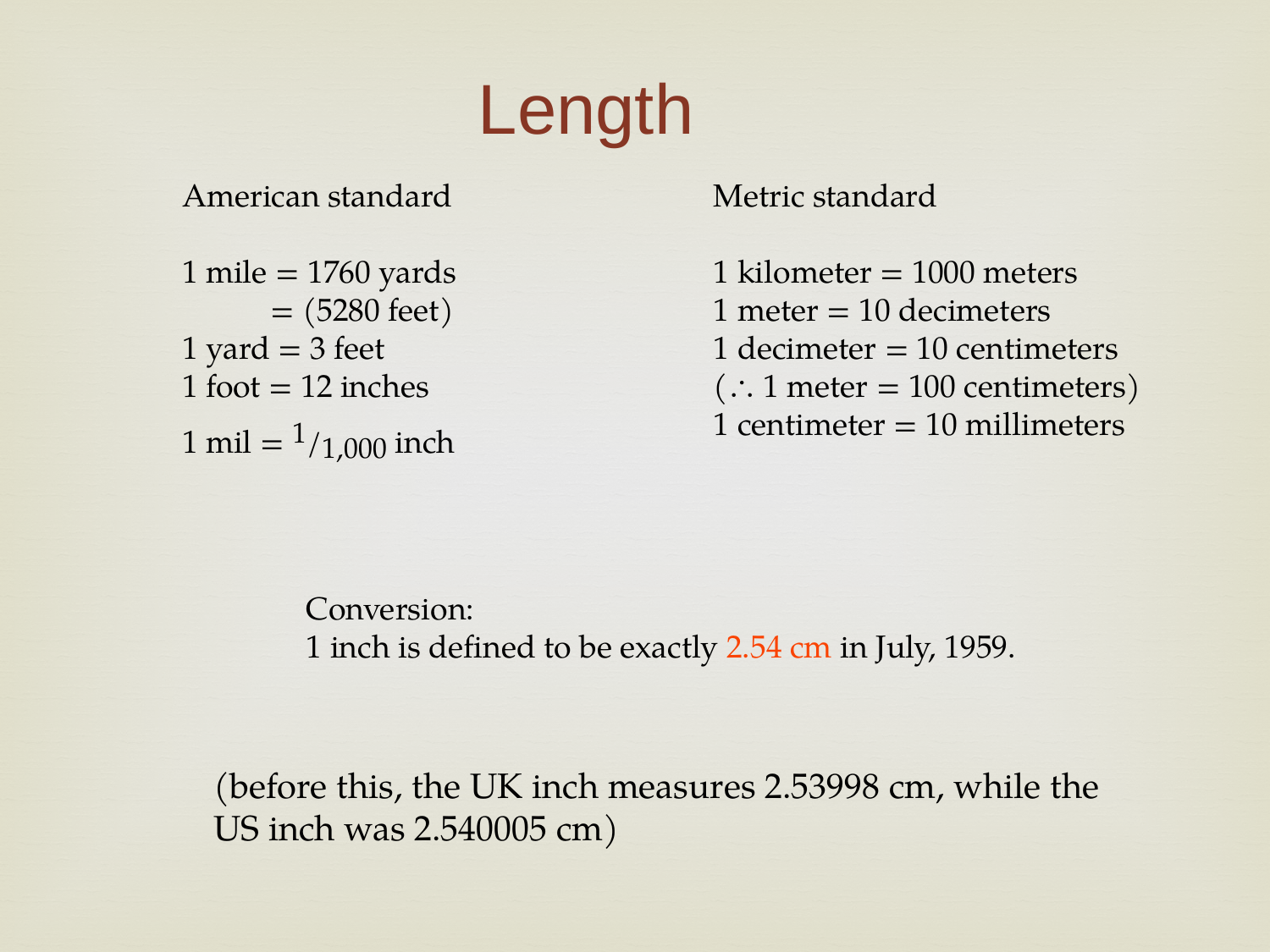

Length
American standard

1 mile = 1760 yards
           = (5280 feet)
1 yard = 3 feet
1 foot = 12 inches
1 mil = 1/1,000 inch
Metric standard

1 kilometer = 1000 meters
1 meter = 10 decimeters
1 decimeter = 10 centimeters
(∴ 1 meter = 100 centimeters)
1 centimeter = 10 millimeters
Conversion:
1 inch is defined to be exactly 2.54 cm in July, 1959.
(before this, the UK inch measures 2.53998 cm, while the US inch was 2.540005 cm)